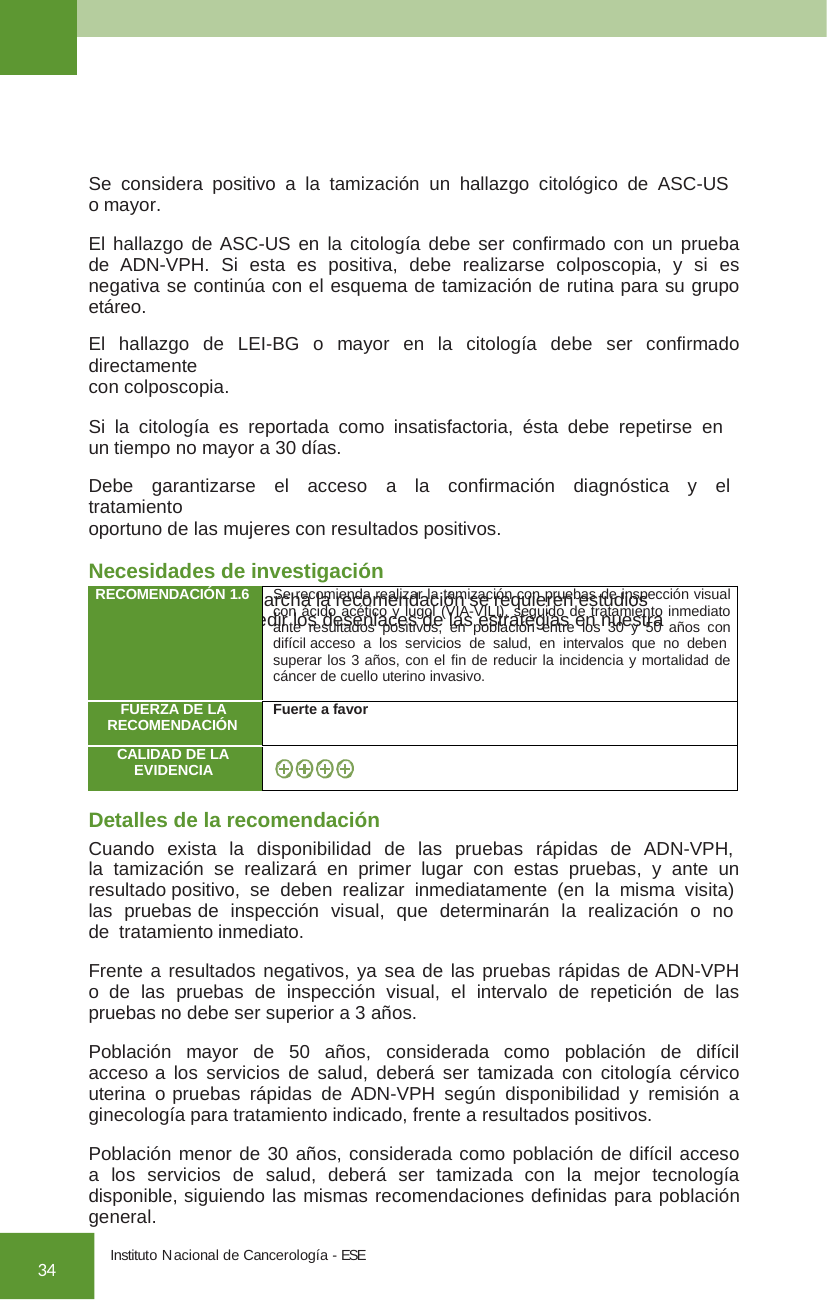

Se  considera  positivo  a  la  tamización  un  hallazgo  citológico  de  ASC-US  o mayor.

El hallazgo de ASC-US en la citología debe ser confirmado con un prueba de ADN-VPH. Si esta es positiva, debe realizarse colposcopia, y si es negativa se continúa con el esquema de tamización de rutina para su grupo etáreo.
El hallazgo de LEI-BG o mayor en la citología debe ser confirmado directamente
con colposcopia.

Si  la  citología  es  reportada  como  insatisfactoria,  ésta  debe  repetirse  en  un tiempo no mayor a 30 días.
Debe  garantizarse  el  acceso  a  la  confirmación  diagnóstica  y  el  tratamiento
oportuno de las mujeres con resultados positivos.

Necesidades de investigación
Una vez puesta en marcha la recomendación se requieren estudios prospectivos para medir los desenlaces de las estrategias en nuestra población.
| RECOMENDACIÓN 1.6 | Se recomienda realizar la tamización con pruebas de inspección visual con ácido acético y lugol (VIA-VILI), seguido de tratamiento inmediato ante resultados positivos, en población entre los 30 y 50 años con difícil acceso a los servicios de salud, en intervalos que no deben superar los 3 años, con el fin de reducir la incidencia y mortalidad de cáncer de cuello uterino invasivo. |
| --- | --- |
| FUERZA DE LA RECOMENDACIÓN | Fuerte a favor |
| CALIDAD DE LA EVIDENCIA |  |

Detalles de la recomendación
Cuando  exista  la  disponibilidad  de  las  pruebas  rápidas  de  ADN-VPH,  la tamización se realizará en primer lugar con estas pruebas, y ante un resultado positivo,  se  deben  realizar  inmediatamente  (en  la  misma  visita)  las  pruebas de  inspección  visual,  que  determinarán  la  realización  o  no  de  tratamiento inmediato.

Frente a resultados negativos, ya sea de las pruebas rápidas de ADN-VPH o de las pruebas de inspección visual, el intervalo de repetición de las pruebas no debe ser superior a 3 años.

Población mayor de 50 años, considerada como población de difícil acceso a los servicios de salud, deberá ser tamizada con citología cérvico uterina o pruebas rápidas de ADN-VPH según disponibilidad y remisión a ginecología para tratamiento indicado, frente a resultados positivos.

Población menor de 30 años, considerada como población de difícil acceso a los servicios de salud, deberá ser tamizada con la mejor tecnología disponible, siguiendo las mismas recomendaciones definidas para población general.

Instituto Nacional de Cancerología - ESE
34